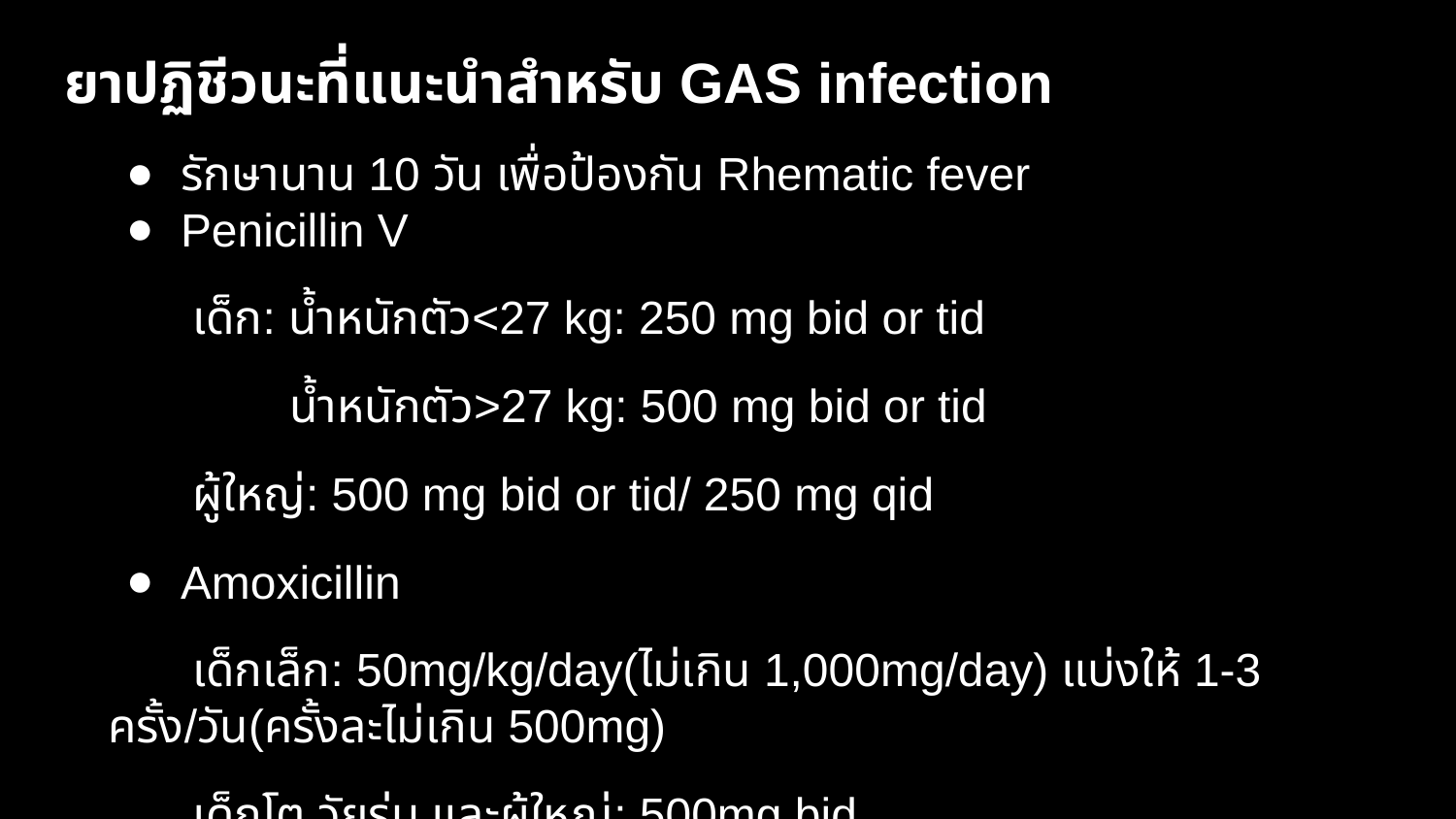

# ยาปฏิชีวนะที่แนะนำสำหรับ GAS infection
รักษานาน 10 วัน เพื่อป้องกัน Rhematic fever
Penicillin V
       เด็ก: น้ำหนักตัว<27 kg: 250 mg bid or tid
               น้ำหนักตัว>27 kg: 500 mg bid or tid
       ผู้ใหญ่: 500 mg bid or tid/ 250 mg qid
Amoxicillin
       เด็กเล็ก: 50mg/kg/day(ไม่เกิน 1,000mg/day) แบ่งให้ 1-3 ครั้ง/วัน(ครั้งละไม่เกิน 500mg)
       เด็กโต วัยรุ่น และผู้ใหญ่: 500mg bid